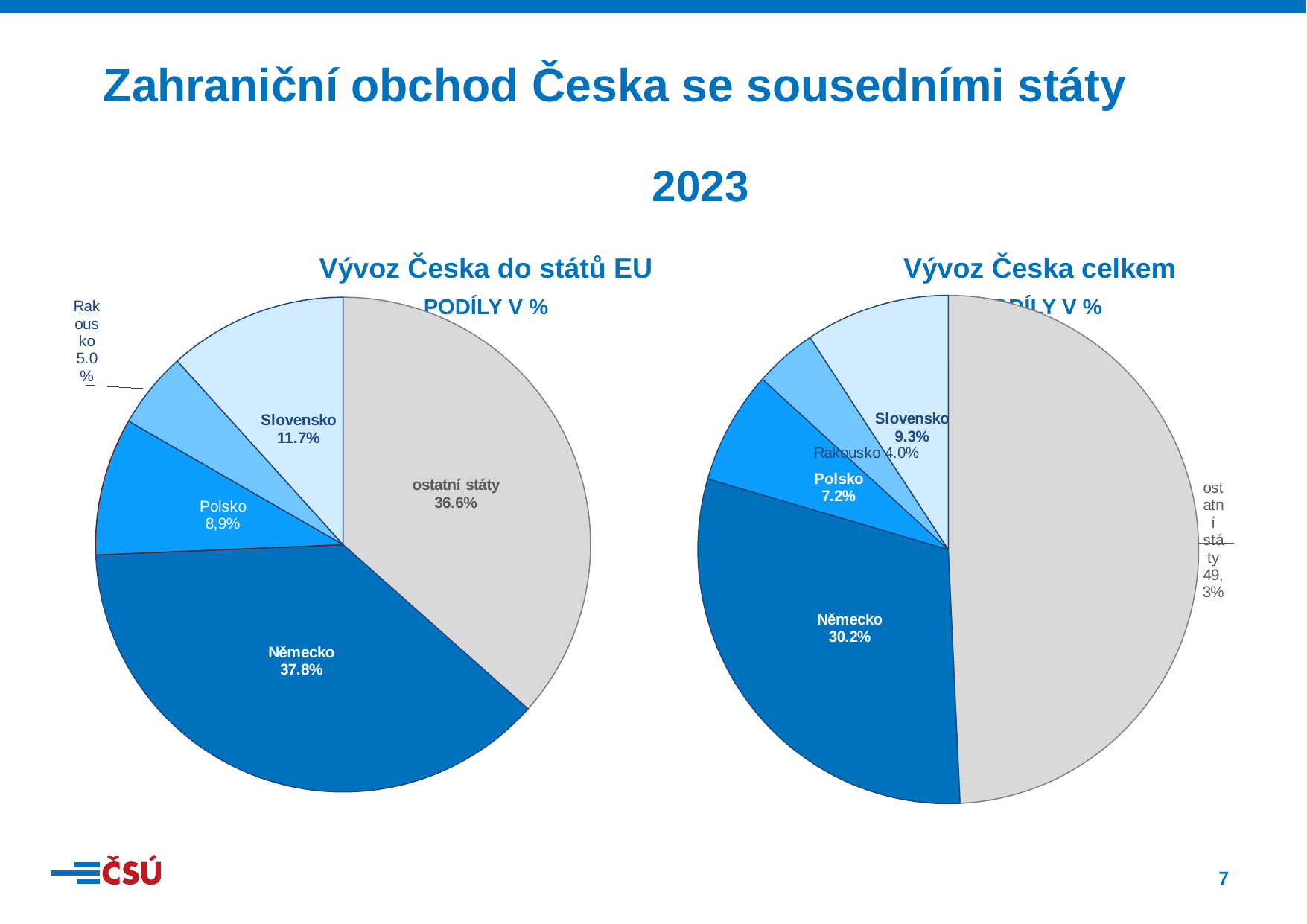

Zahraniční obchod Česka se sousedními státy
2023
Vývoz Česka do států EU
Podíly v %
Vývoz Česka celkem
Podíly v %

[unsupported chart]

[unsupported chart]